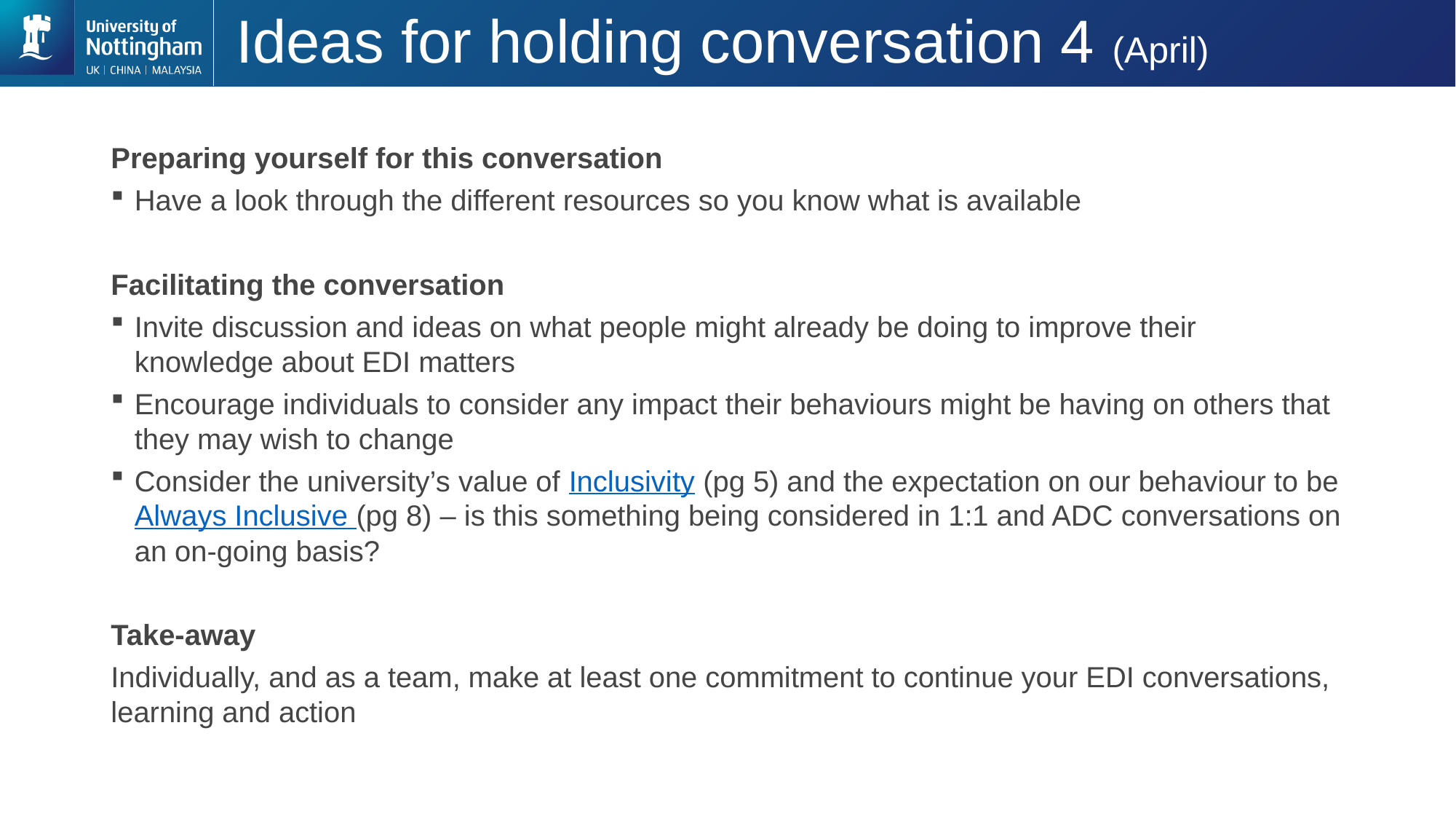

# Ideas for holding conversation 4 (April)
Preparing yourself for this conversation
Have a look through the different resources so you know what is available

Facilitating the conversation
Invite discussion and ideas on what people might already be doing to improve their knowledge about EDI matters
Encourage individuals to consider any impact their behaviours might be having on others that they may wish to change
Consider the university’s value of Inclusivity (pg 5) and the expectation on our behaviour to be Always Inclusive (pg 8) – is this something being considered in 1:1 and ADC conversations on an on-going basis?

Take-away
Individually, and as a team, make at least one commitment to continue your EDI conversations, learning and action